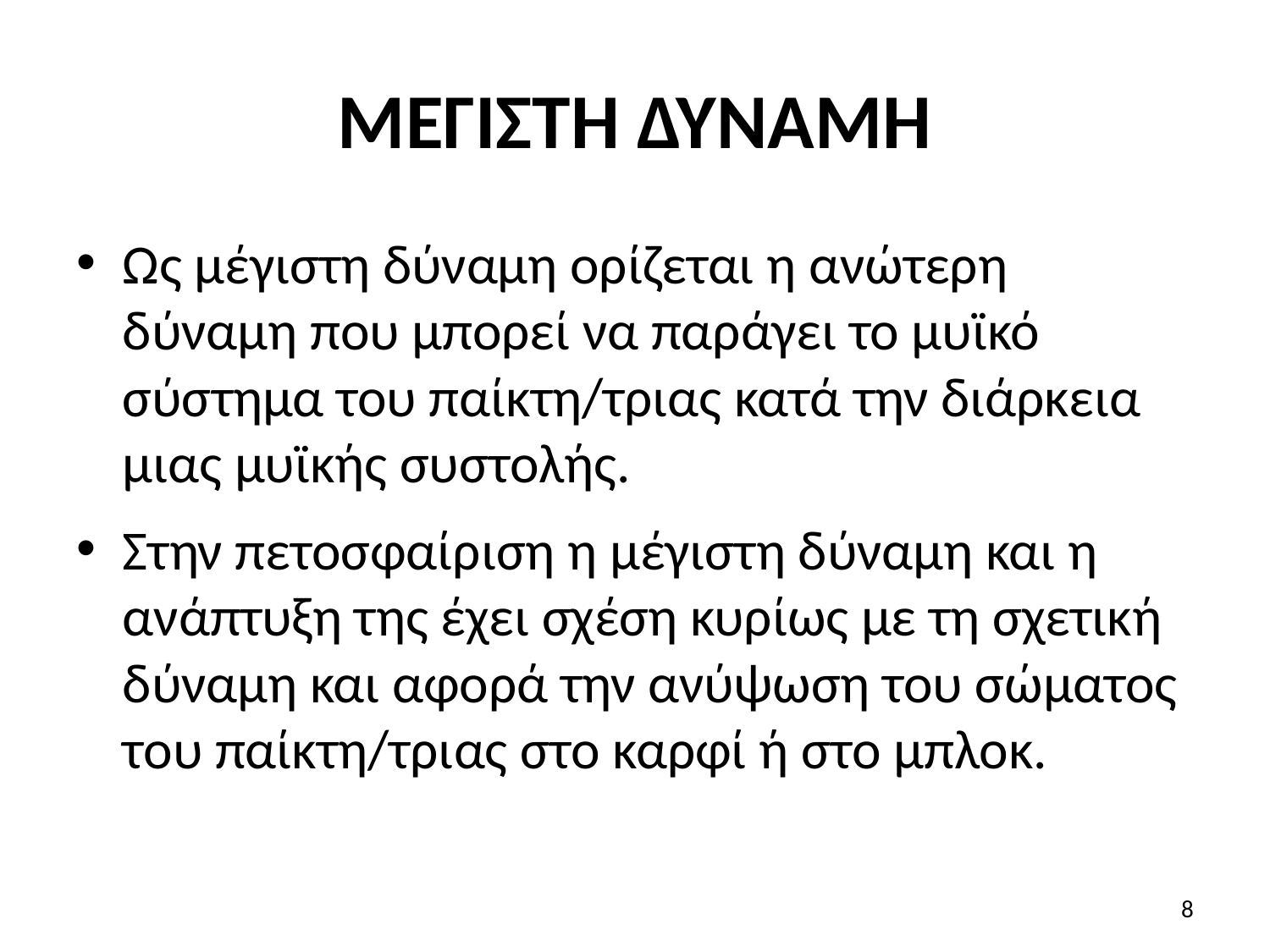

# ΜΕΓΙΣΤΗ ΔΥΝΑΜΗ
Ως μέγιστη δύναμη ορίζεται η ανώτερη δύναμη που μπορεί να παράγει το μυϊκό σύστημα του παίκτη/τριας κατά την διάρκεια μιας μυϊκής συστολής.
Στην πετοσφαίριση η μέγιστη δύναμη και η ανάπτυξη της έχει σχέση κυρίως με τη σχετική δύναμη και αφορά την ανύψωση του σώματος του παίκτη/τριας στο καρφί ή στο μπλοκ.
8